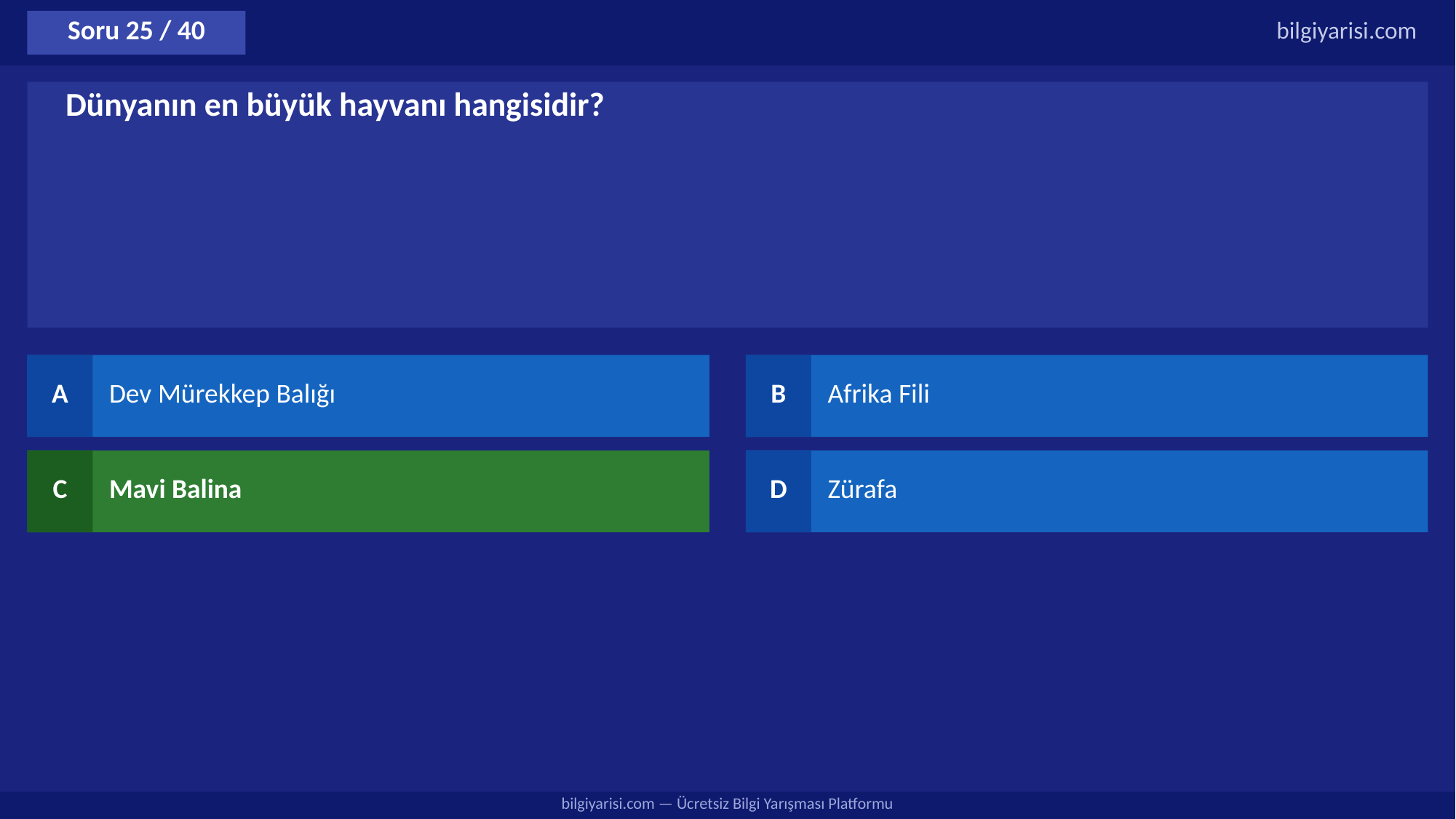

Soru 25 / 40
bilgiyarisi.com

Dünyanın en büyük hayvanı hangisidir?

A
Dev Mürekkep Balığı

B
Afrika Fili

C
Mavi Balina

D
Zürafa
bilgiyarisi.com — Ücretsiz Bilgi Yarışması Platformu